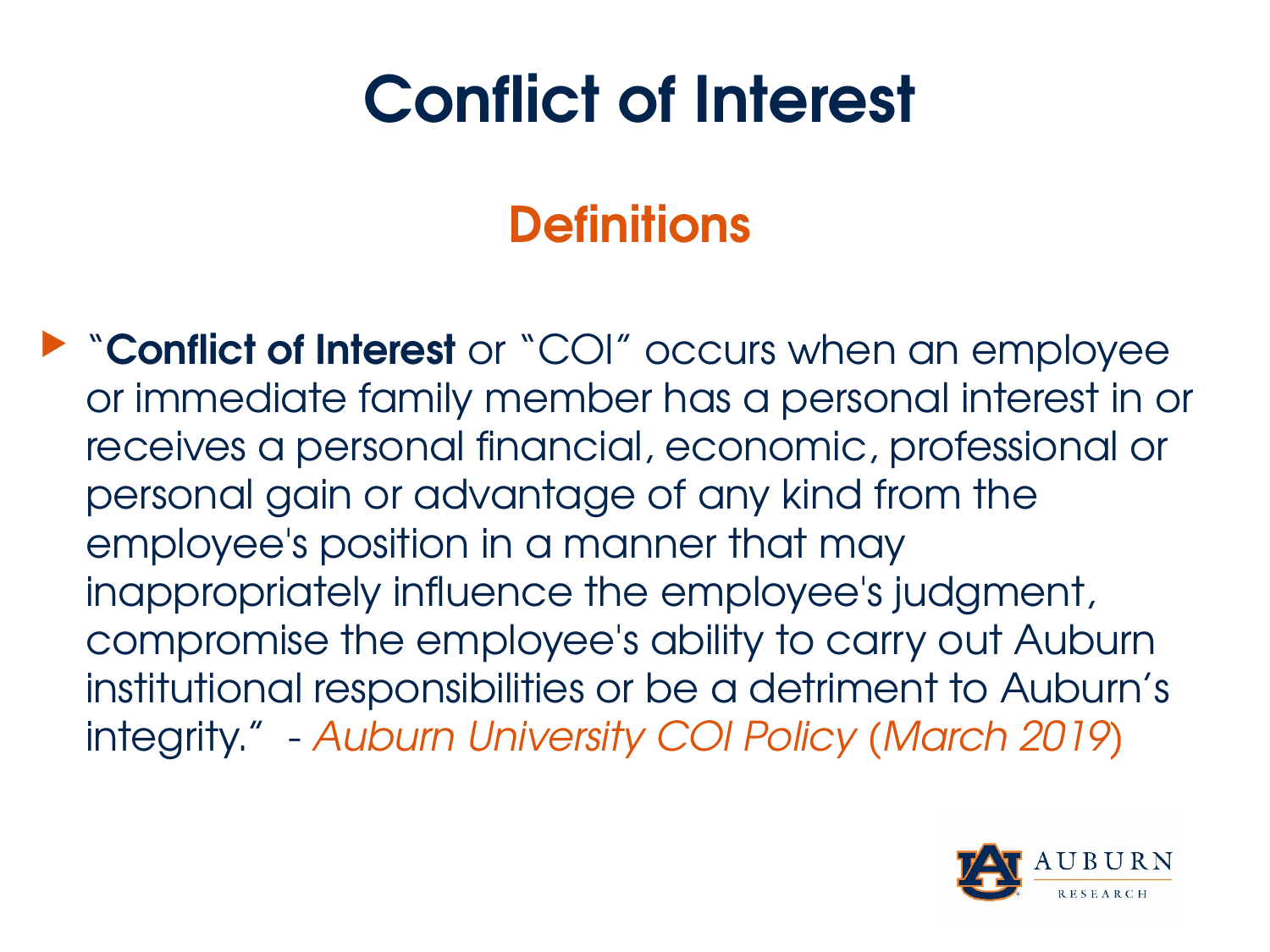

Conflict of Interest
Definitions
“Conflict of Interest or “COI” occurs when an employee or immediate family member has a personal interest in or receives a personal financial, economic, professional or personal gain or advantage of any kind from the employee's position in a manner that may inappropriately influence the employee's judgment, compromise the employee's ability to carry out Auburn institutional responsibilities or be a detriment to Auburn’s integrity.”  - Auburn University COI Policy (March 2019)